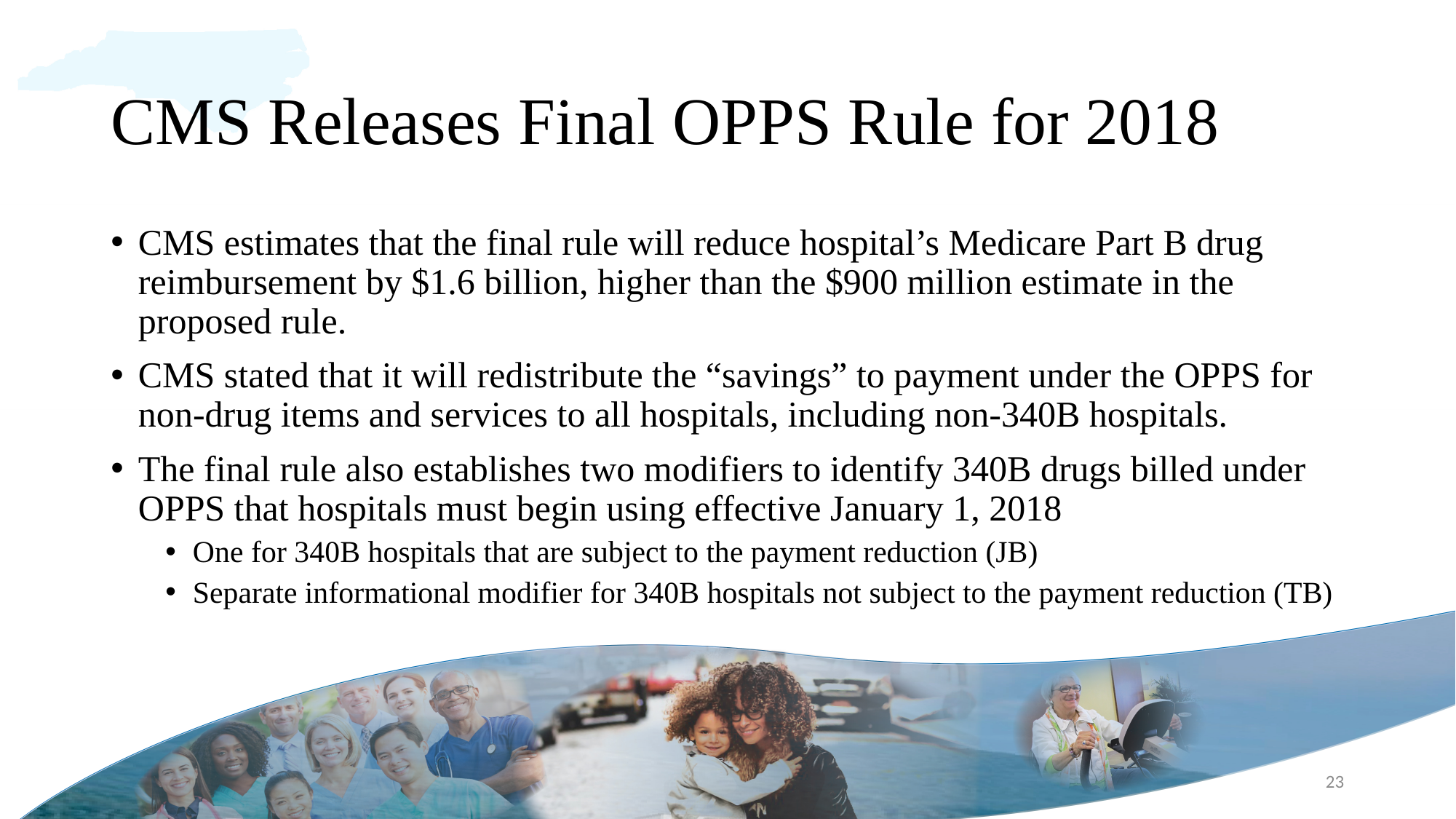

# CMS Releases Final OPPS Rule for 2018
CMS estimates that the final rule will reduce hospital’s Medicare Part B drug reimbursement by $1.6 billion, higher than the $900 million estimate in the proposed rule.
CMS stated that it will redistribute the “savings” to payment under the OPPS for non-drug items and services to all hospitals, including non-340B hospitals.
The final rule also establishes two modifiers to identify 340B drugs billed under OPPS that hospitals must begin using effective January 1, 2018
One for 340B hospitals that are subject to the payment reduction (JB)
Separate informational modifier for 340B hospitals not subject to the payment reduction (TB)
23